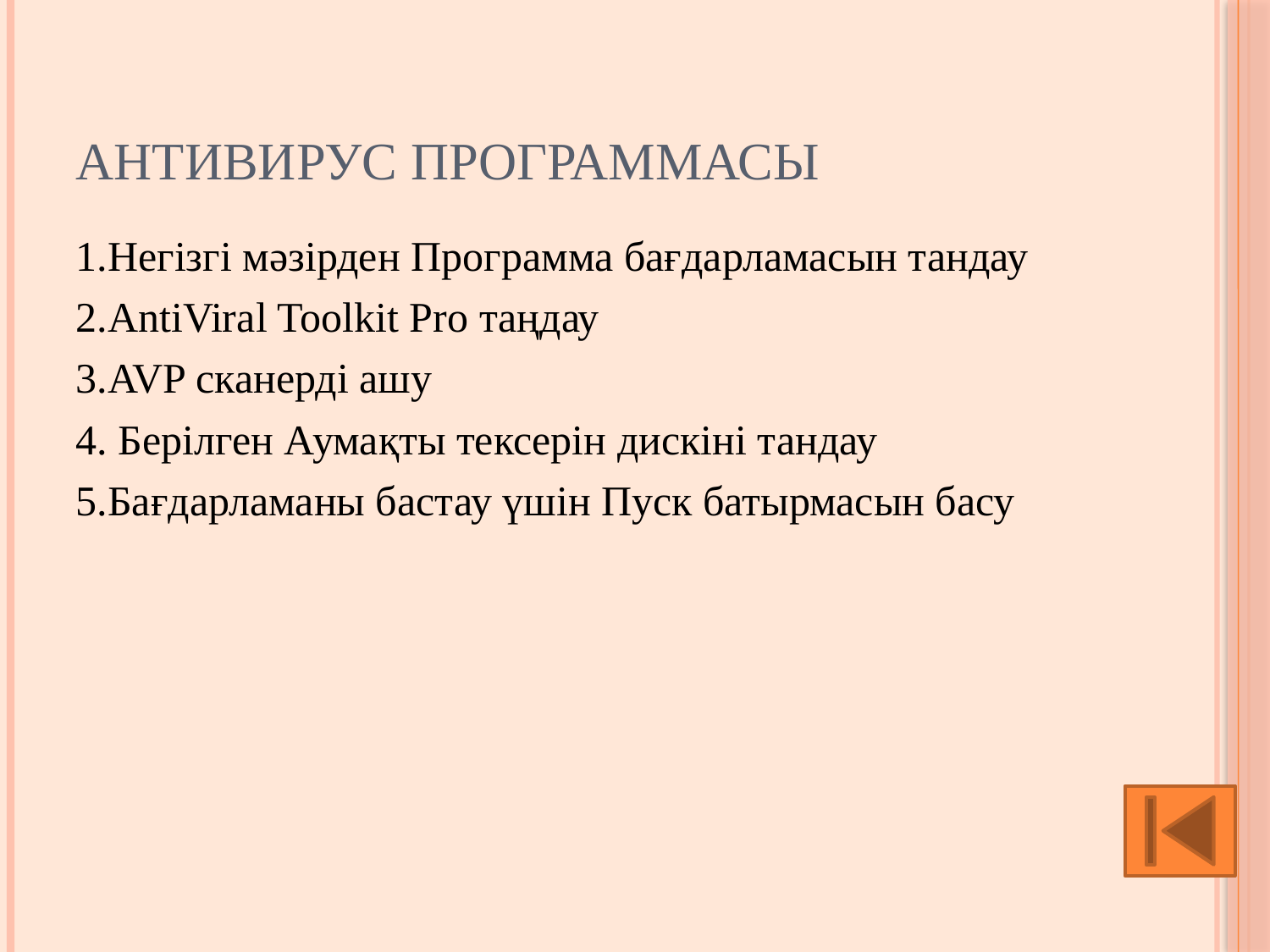

# Антивирус программасы
1.Негізгі мәзірден Программа бағдарламасын тандау
2.AntiViral Toolkit Pro таңдау
3.AVP сканерді ашу
4. Берілген Аумақты тексерін дискіні тандау
5.Бағдарламаны бастау үшін Пуск батырмасын басу